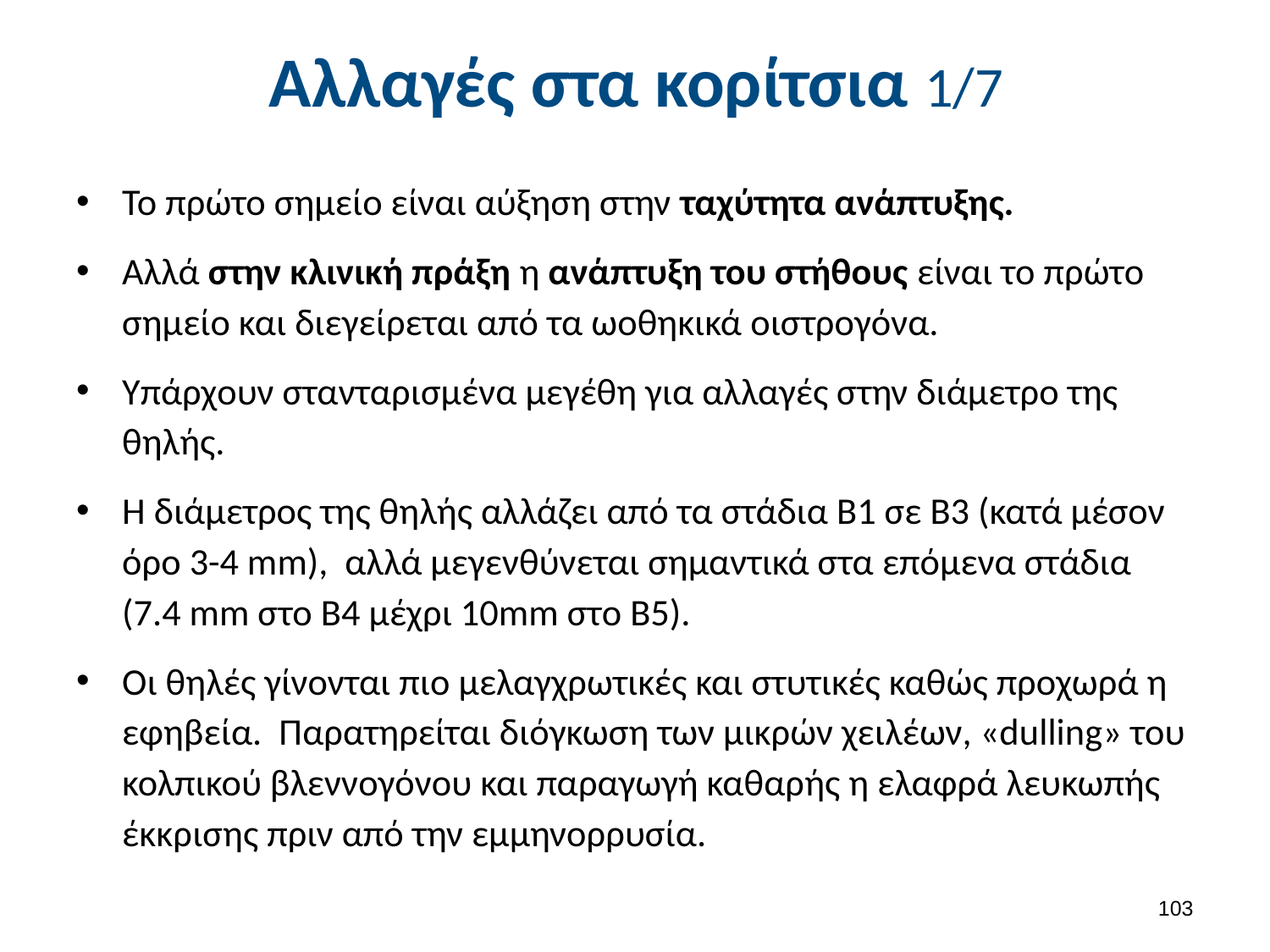

# Αλλαγές στα κορίτσια 1/7
Το πρώτο σημείο είναι αύξηση στην ταχύτητα ανάπτυξης.
Αλλά στην κλινική πράξη η ανάπτυξη του στήθους είναι το πρώτο σημείο και διεγείρεται από τα ωοθηκικά οιστρογόνα.
Υπάρχουν στανταρισμένα μεγέθη για αλλαγές στην διάμετρο της θηλής.
Η διάμετρος της θηλής αλλάζει από τα στάδια Β1 σε Β3 (κατά μέσον όρο 3-4 mm),  αλλά μεγενθύνεται σημαντικά στα επόμενα στάδια (7.4 mm στο Β4 μέχρι 10mm στο Β5).
Οι θηλές γίνονται πιο μελαγχρωτικές και στυτικές καθώς προχωρά η εφηβεία.  Παρατηρείται διόγκωση των μικρών χειλέων, «dulling» του κολπικού βλεννογόνου και παραγωγή καθαρής η ελαφρά λευκωπής έκκρισης πριν από την εμμηνορρυσία.

103